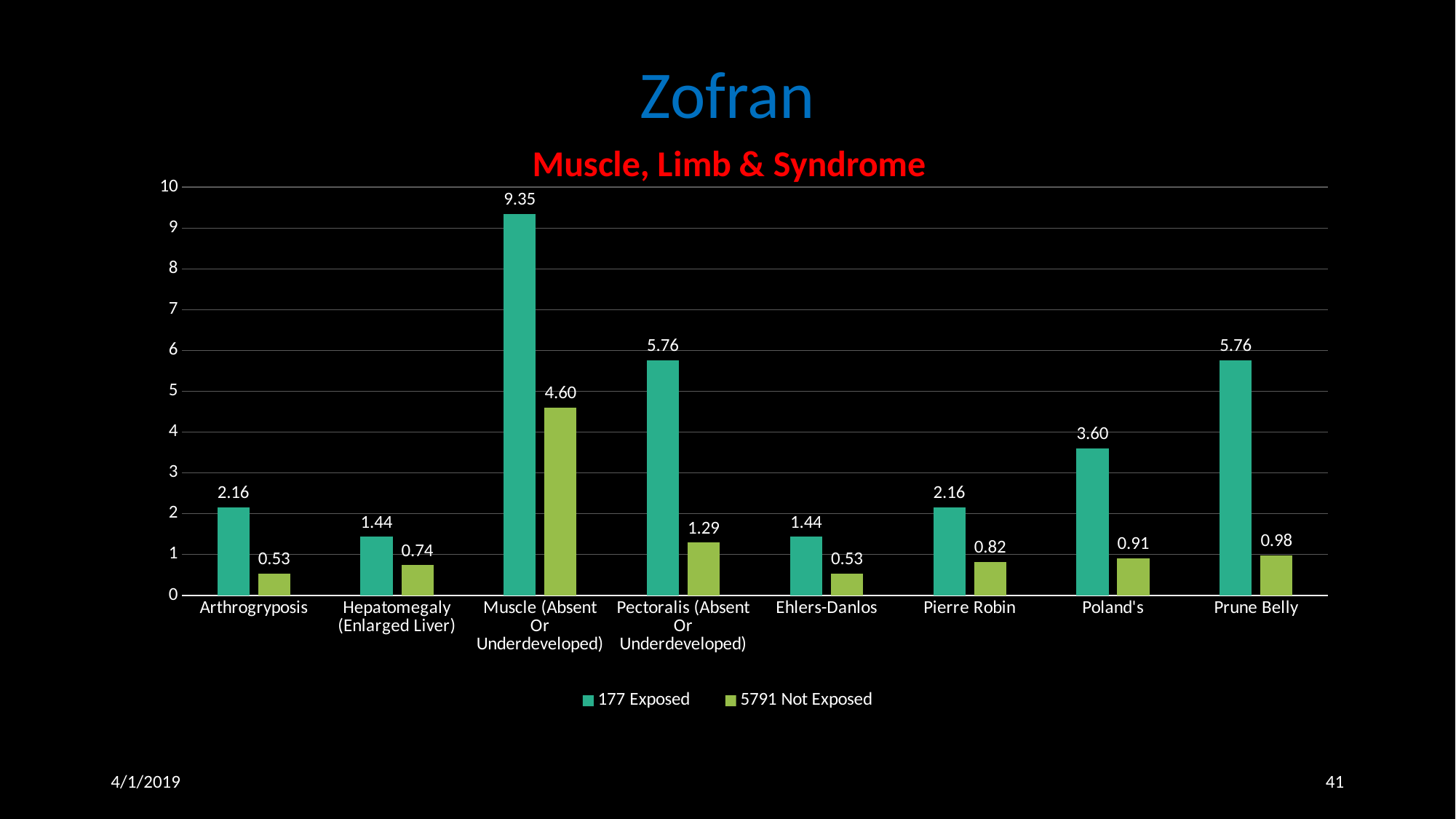

Zofran

### Chart: Muscle, Limb & Syndrome

| Category | 177 Exposed | 5791 Not Exposed |
|---|---|---|
| Arthrogryposis | 2.16 | 0.53 |
| Hepatomegaly (Enlarged Liver) | 1.44 | 0.74 |
| Muscle (Absent Or Underdeveloped) | 9.35 | 4.6 |
| Pectoralis (Absent Or Underdeveloped) | 5.76 | 1.29 |
| Ehlers-Danlos | 1.44 | 0.53 |
| Pierre Robin | 2.16 | 0.82 |
| Poland's | 3.6 | 0.91 |
| Prune Belly | 5.76 | 0.98 |
4/1/2019
41